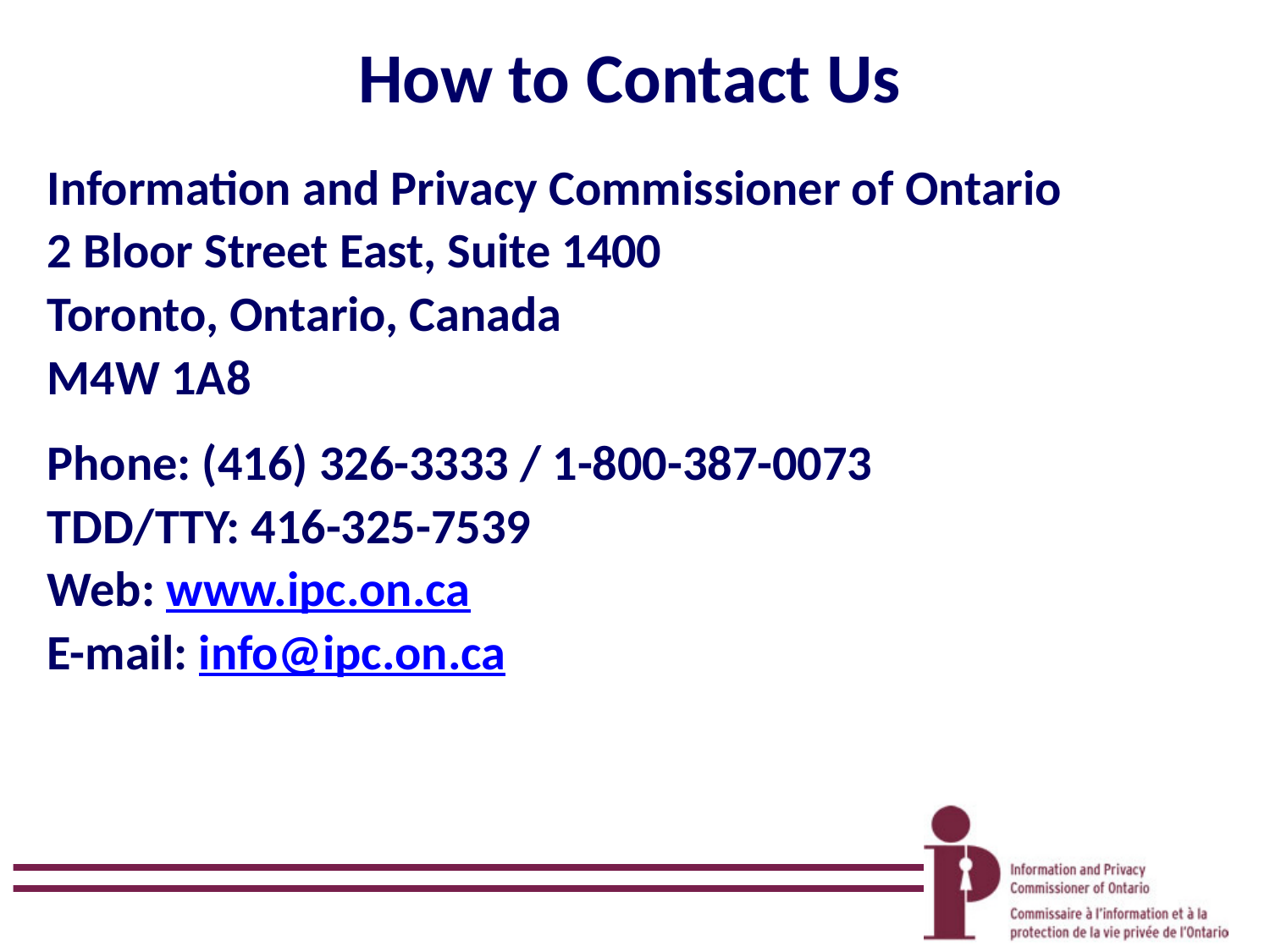

How to Contact Us
Information and Privacy Commissioner of Ontario
2 Bloor Street East, Suite 1400
Toronto, Ontario, Canada
M4W 1A8

Phone: (416) 326-3333 / 1-800-387-0073
TDD/TTY: 416-325-7539
Web: www.ipc.on.ca
E-mail: info@ipc.on.ca